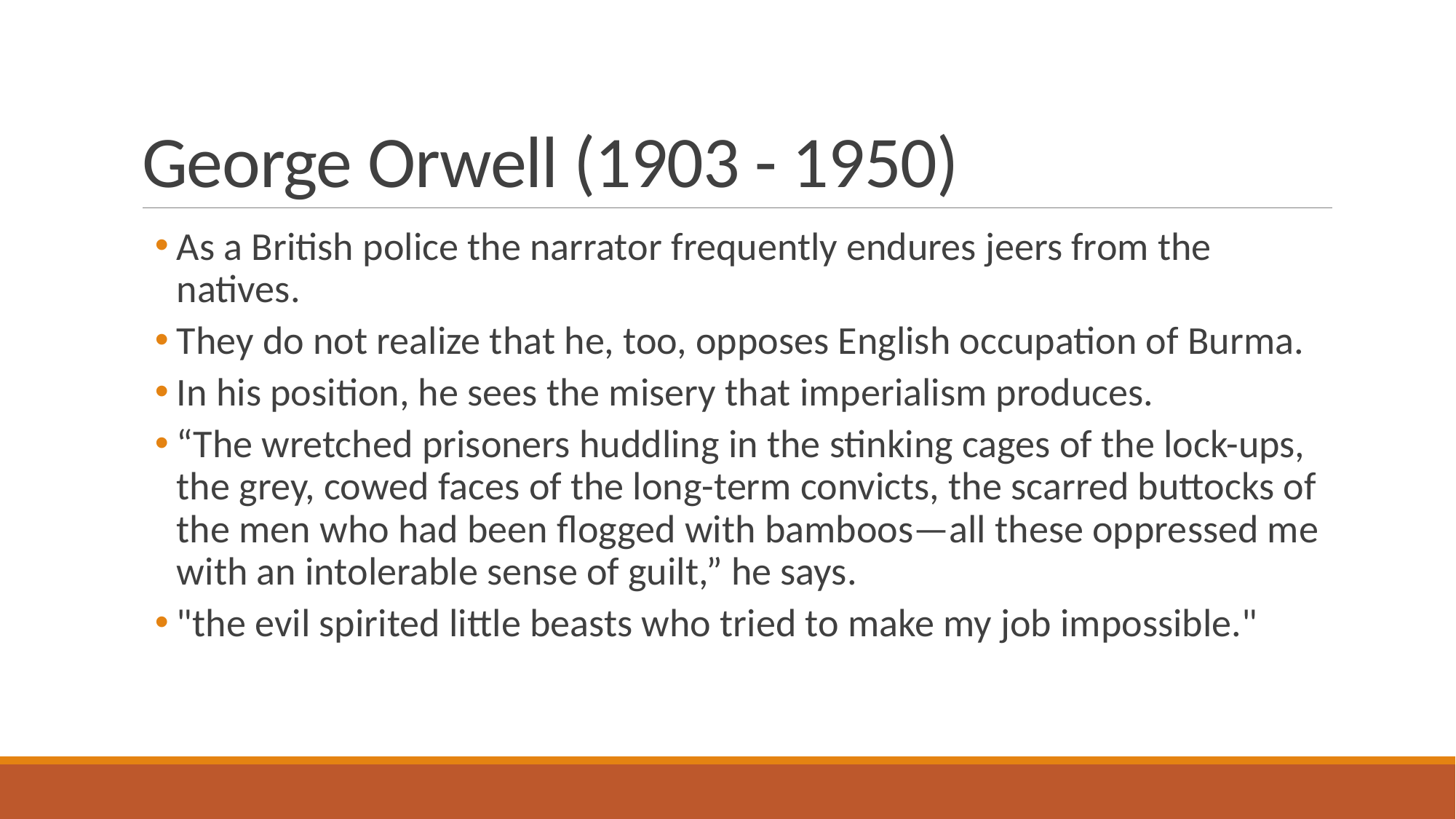

# George Orwell (1903 - 1950)
As a British police the narrator frequently endures jeers from the natives.
They do not realize that he, too, opposes English occupation of Burma.
In his position, he sees the misery that imperialism produces.
“The wretched prisoners huddling in the stinking cages of the lock-ups, the grey, cowed faces of the long-term convicts, the scarred buttocks of the men who had been flogged with bamboos—all these oppressed me with an intolerable sense of guilt,” he says.
"the evil spirited little beasts who tried to make my job impossible."